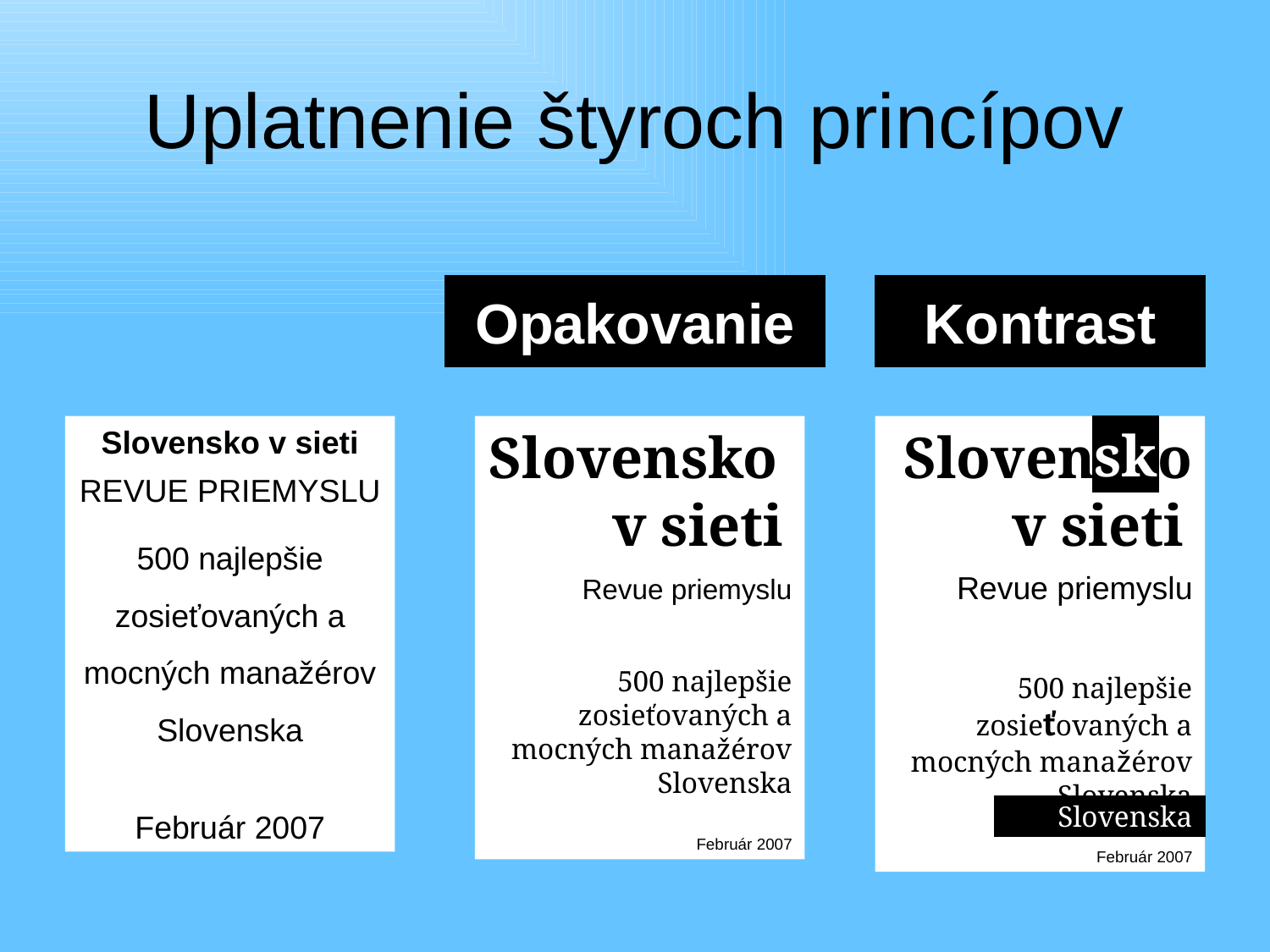

# Uplatnenie štyroch princípov
Opakovanie
Kontrast
Slovensko v sieti
REVUE PRIEMYSLU
500 najlepšie zosieťovaných a mocných manažérov Slovenska

Február 2007
Slovensko  v sieti
Revue priemyslu

500 najlepšie zosieťovaných a mocných manažérov Slovenska

Február 2007
Slovensko v sieti
Revue priemyslu

500 najlepšie zosieťovaných a mocných manažérov Slovenska

Február 2007
sk
Slovenska